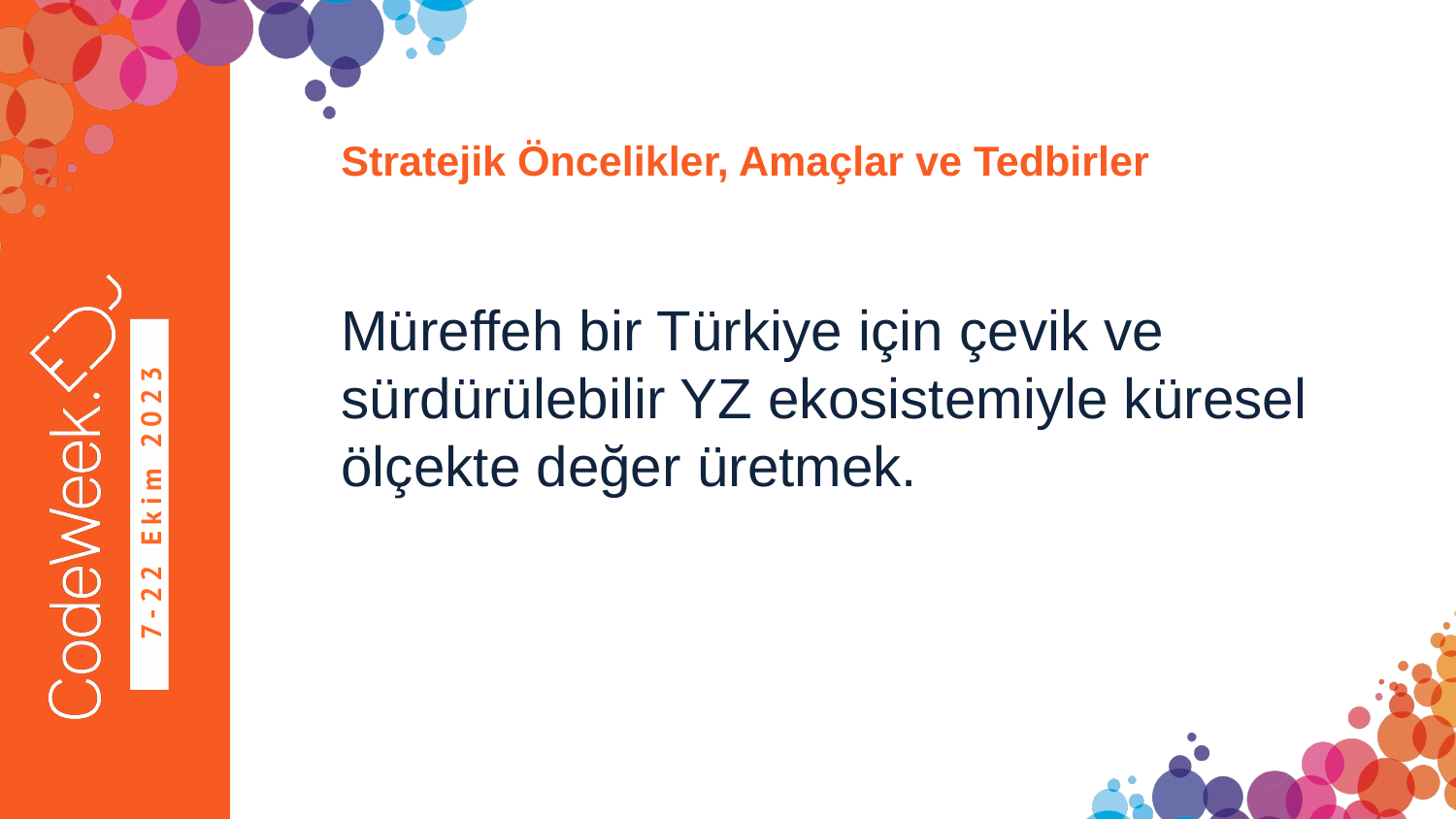

# Stratejik Öncelikler, Amaçlar ve Tedbirler

Müreffeh bir Türkiye için çevik ve sürdürülebilir YZ ekosistemiyle küresel ölçekte değer üretmek.